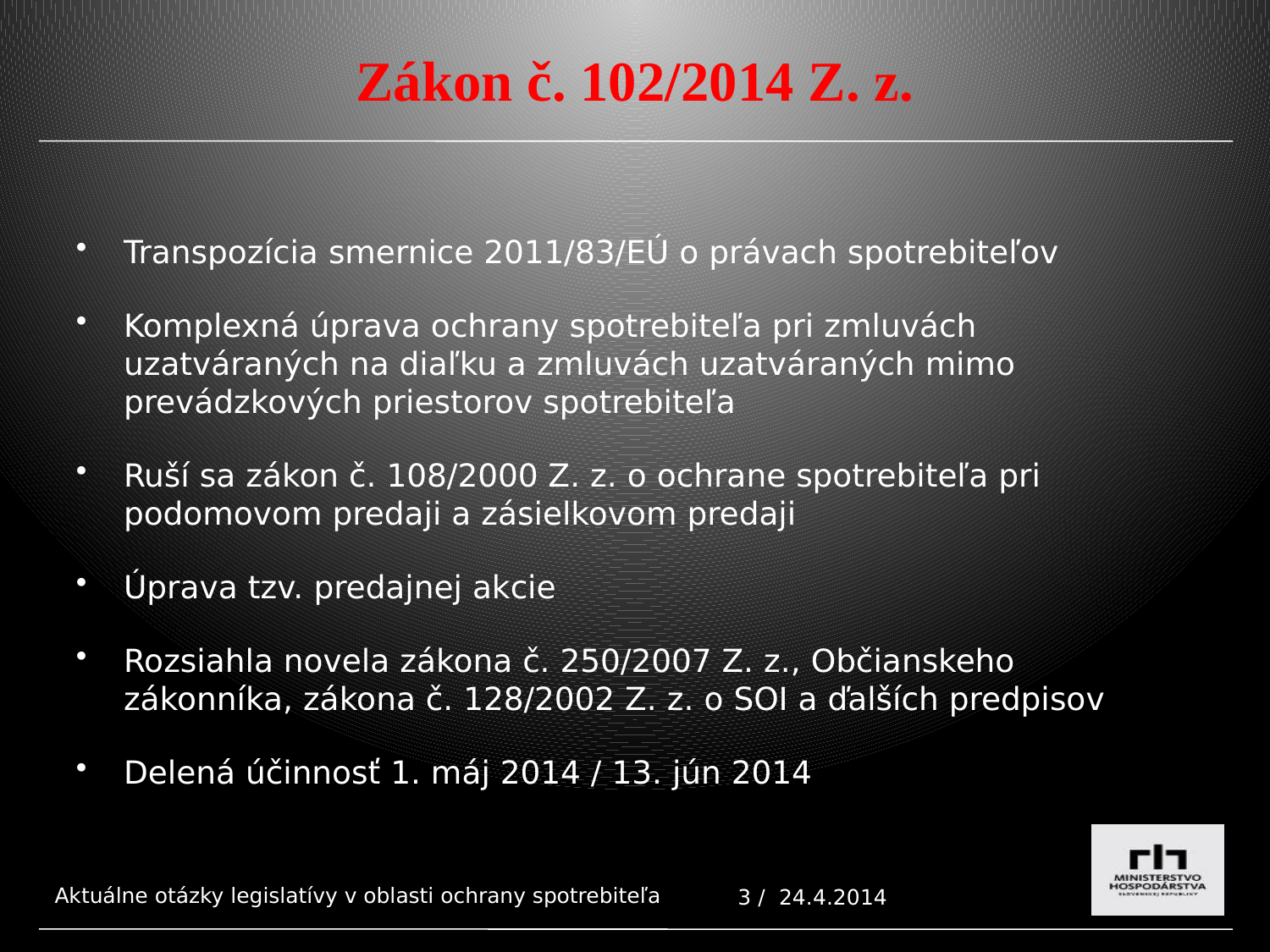

# Zákon č. 102/2014 Z. z.

Transpozícia smernice 2011/83/EÚ o právach spotrebiteľov

Komplexná úprava ochrany spotrebiteľa pri zmluvách uzatváraných na diaľku a zmluvách uzatváraných mimo prevádzkových priestorov spotrebiteľa

Ruší sa zákon č. 108/2000 Z. z. o ochrane spotrebiteľa pri podomovom predaji a zásielkovom predaji

Úprava tzv. predajnej akcie

Rozsiahla novela zákona č. 250/2007 Z. z., Občianskeho zákonníka, zákona č. 128/2002 Z. z. o SOI a ďalších predpisov

Delená účinnosť 1. máj 2014 / 13. jún 2014